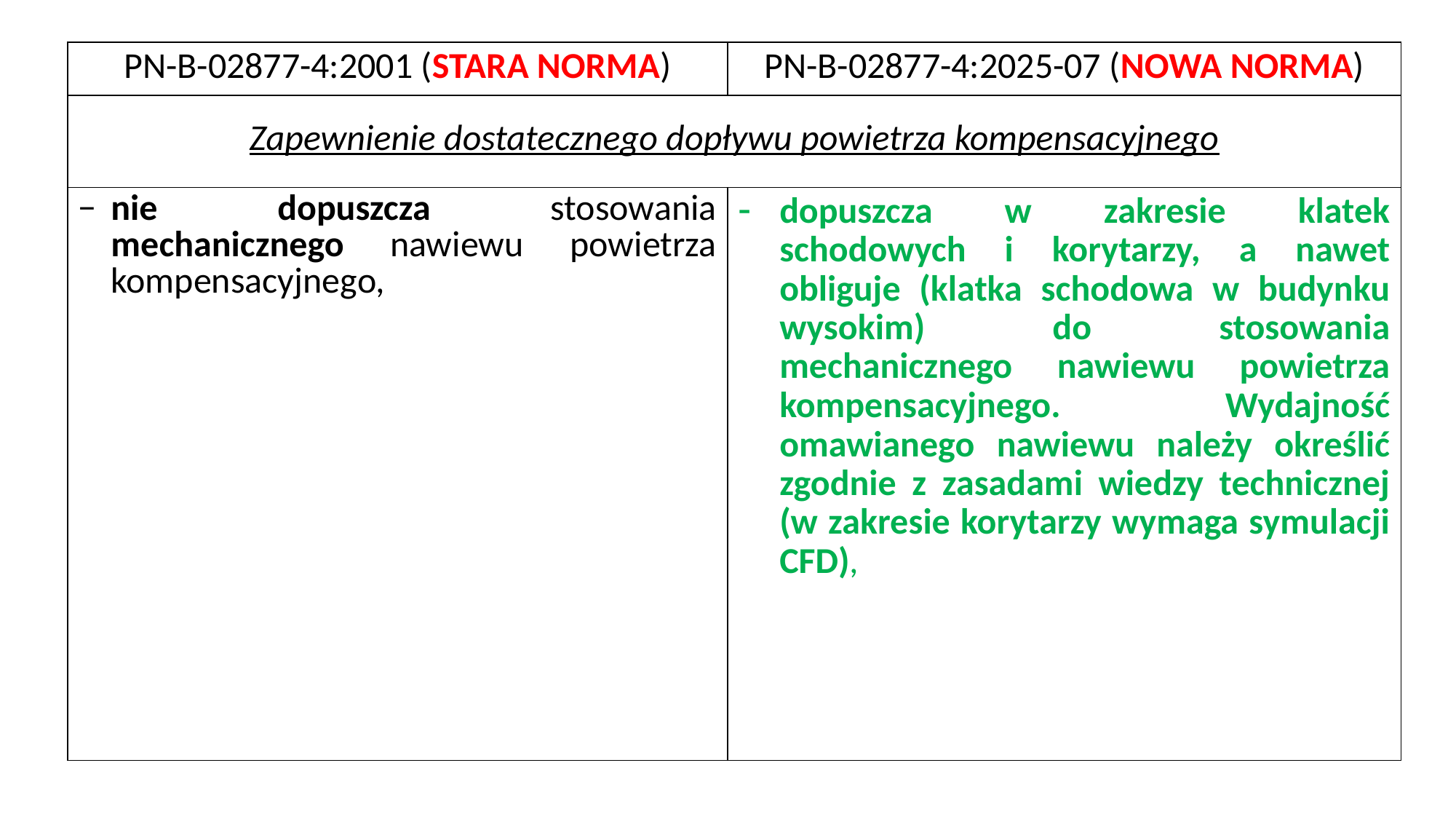

| PN-B-02877-4:2001 (STARA NORMA) | PN-B-02877-4:2025-07 (NOWA NORMA) |
| --- | --- |
| Zapewnienie dostatecznego dopływu powietrza kompensacyjnego |  |
| nie dopuszcza stosowania mechanicznego nawiewu powietrza kompensacyjnego, | dopuszcza w zakresie klatek schodowych i korytarzy, a nawet obliguje (klatka schodowa w budynku wysokim) do stosowania mechanicznego nawiewu powietrza kompensacyjnego. Wydajność omawianego nawiewu należy określić zgodnie z zasadami wiedzy technicznej (w zakresie korytarzy wymaga symulacji CFD), |